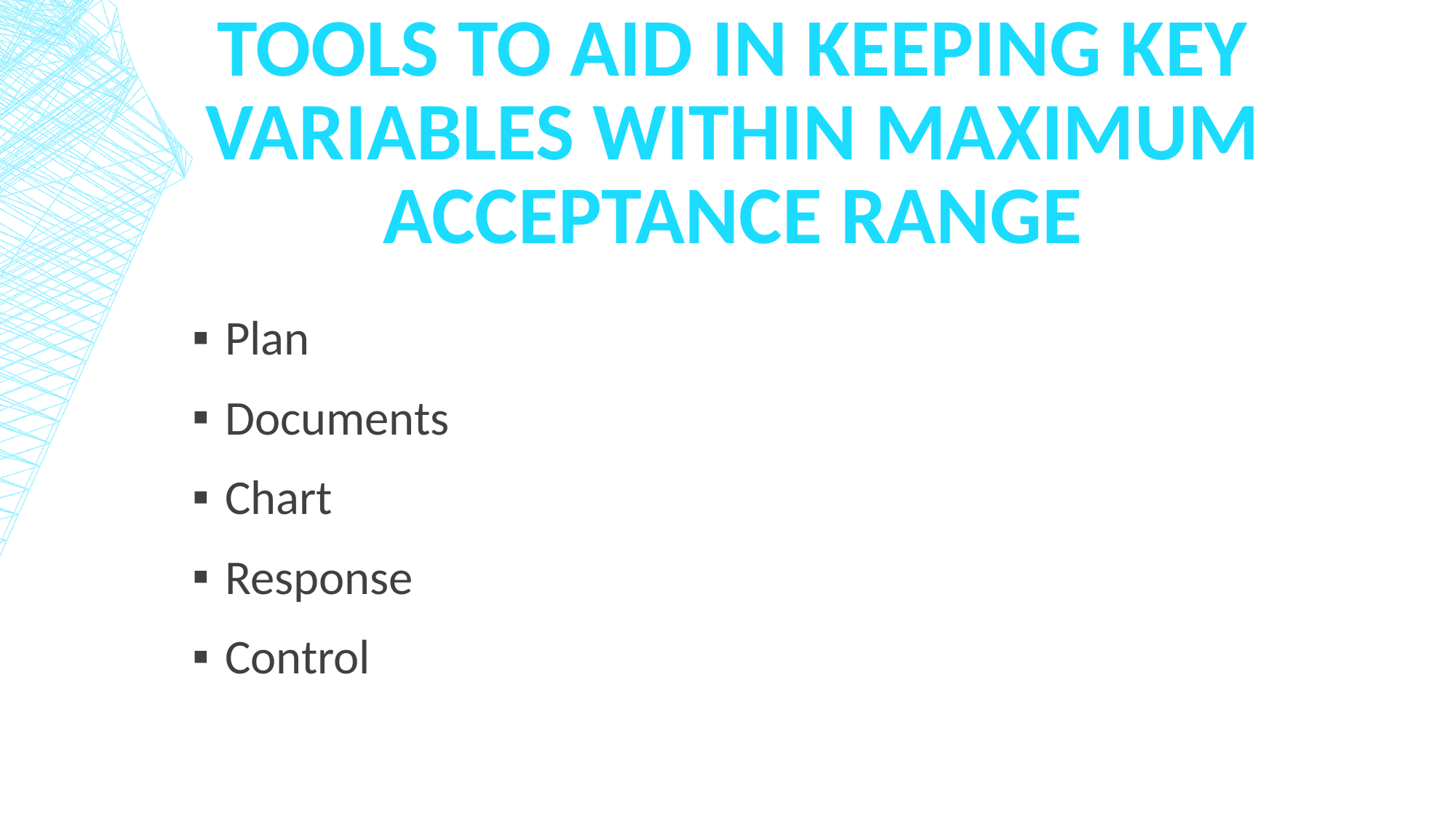

# Tools to aid in keeping key variables within maximum acceptance range
Plan
Documents
Chart
Response
Control